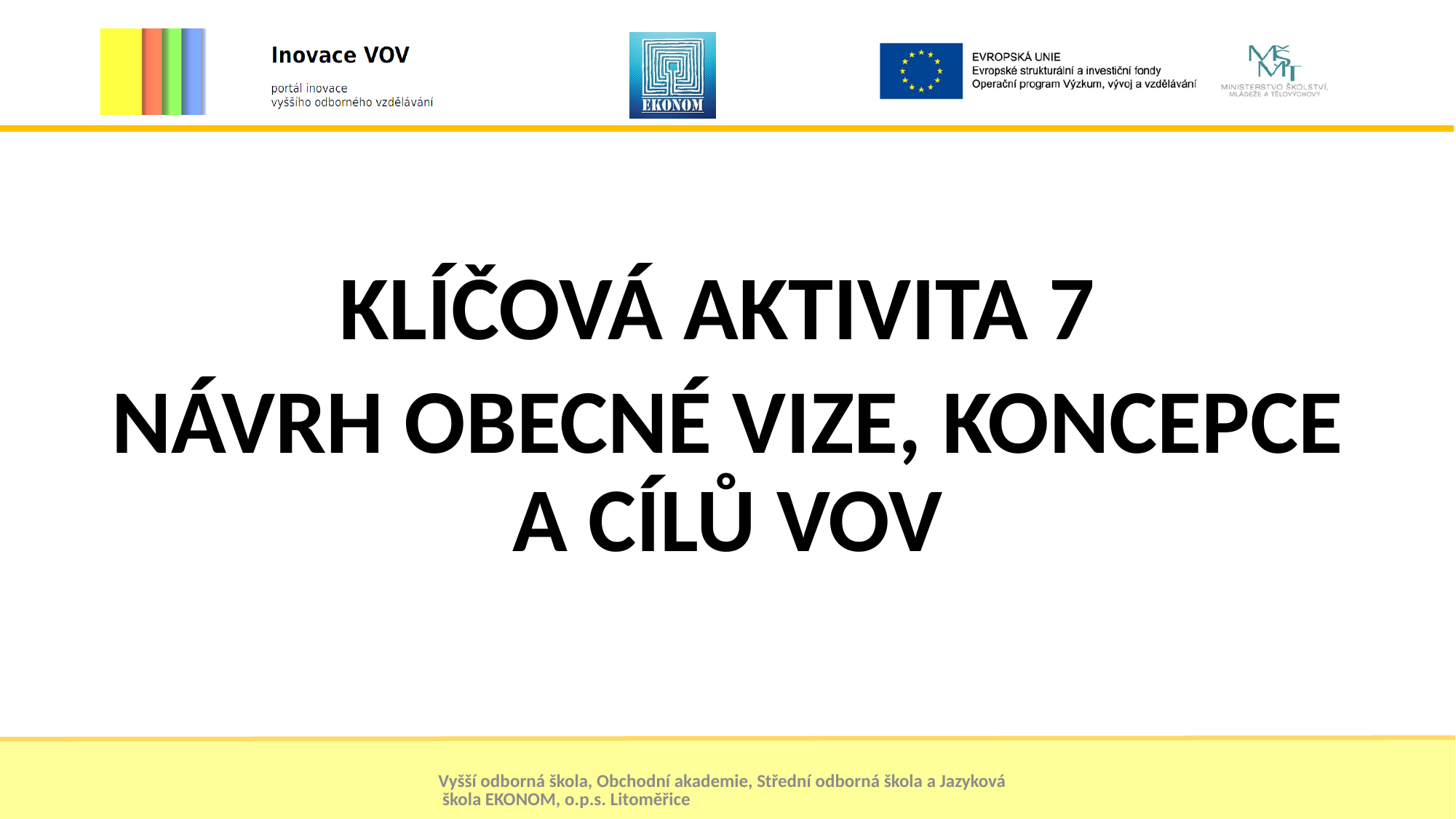

KLÍČOVÁ AKTIVITA 7
NÁVRH OBECNÉ VIZE, KONCEPCE A CÍLŮ VOV
Vyšší odborná škola, Obchodní akademie, Střední odborná škola a Jazyková škola EKONOM, o.p.s. Litoměřice